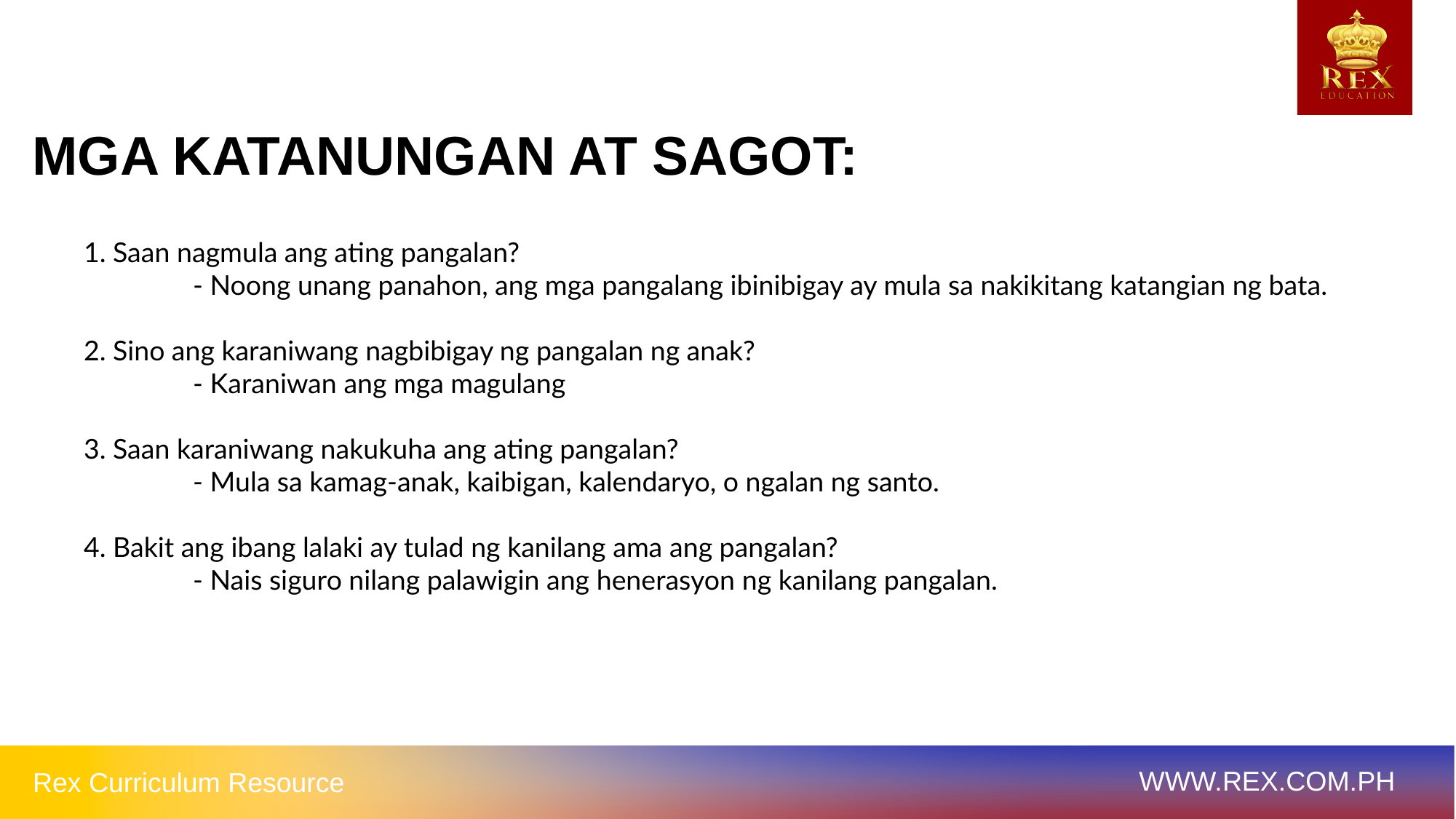

MGA KATANUNGAN AT SAGOT:
1. Saan nagmula ang ating pangalan?
	- Noong unang panahon, ang mga pangalang ibinibigay ay mula sa nakikitang katangian ng bata.

2. Sino ang karaniwang nagbibigay ng pangalan ng anak?
	- Karaniwan ang mga magulang

3. Saan karaniwang nakukuha ang ating pangalan?
	- Mula sa kamag-anak, kaibigan, kalendaryo, o ngalan ng santo.

4. Bakit ang ibang lalaki ay tulad ng kanilang ama ang pangalan?
	- Nais siguro nilang palawigin ang henerasyon ng kanilang pangalan.